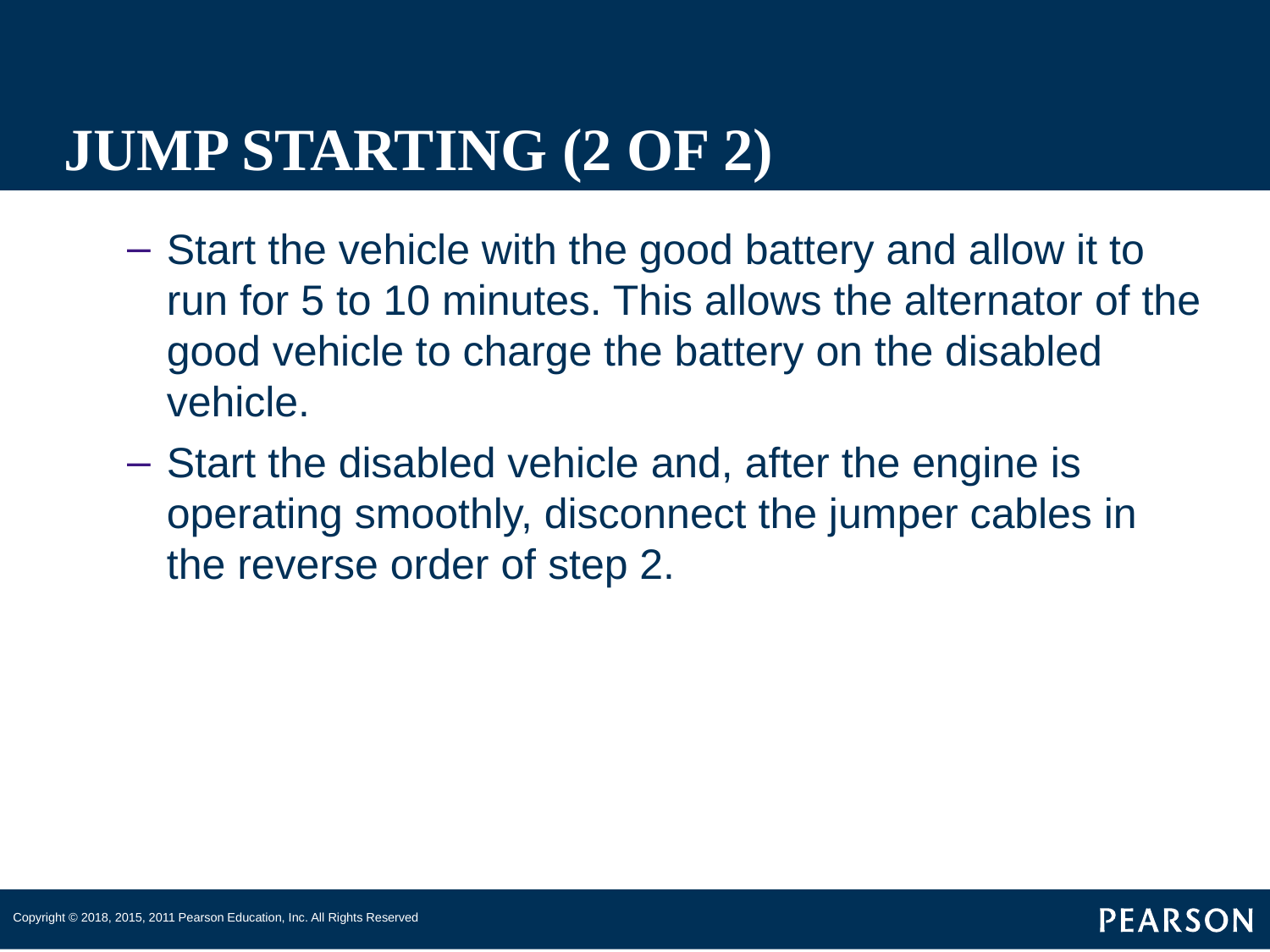

# JUMP STARTING (2 OF 2)
Start the vehicle with the good battery and allow it to run for 5 to 10 minutes. This allows the alternator of the good vehicle to charge the battery on the disabled vehicle.
Start the disabled vehicle and, after the engine is operating smoothly, disconnect the jumper cables in the reverse order of step 2.